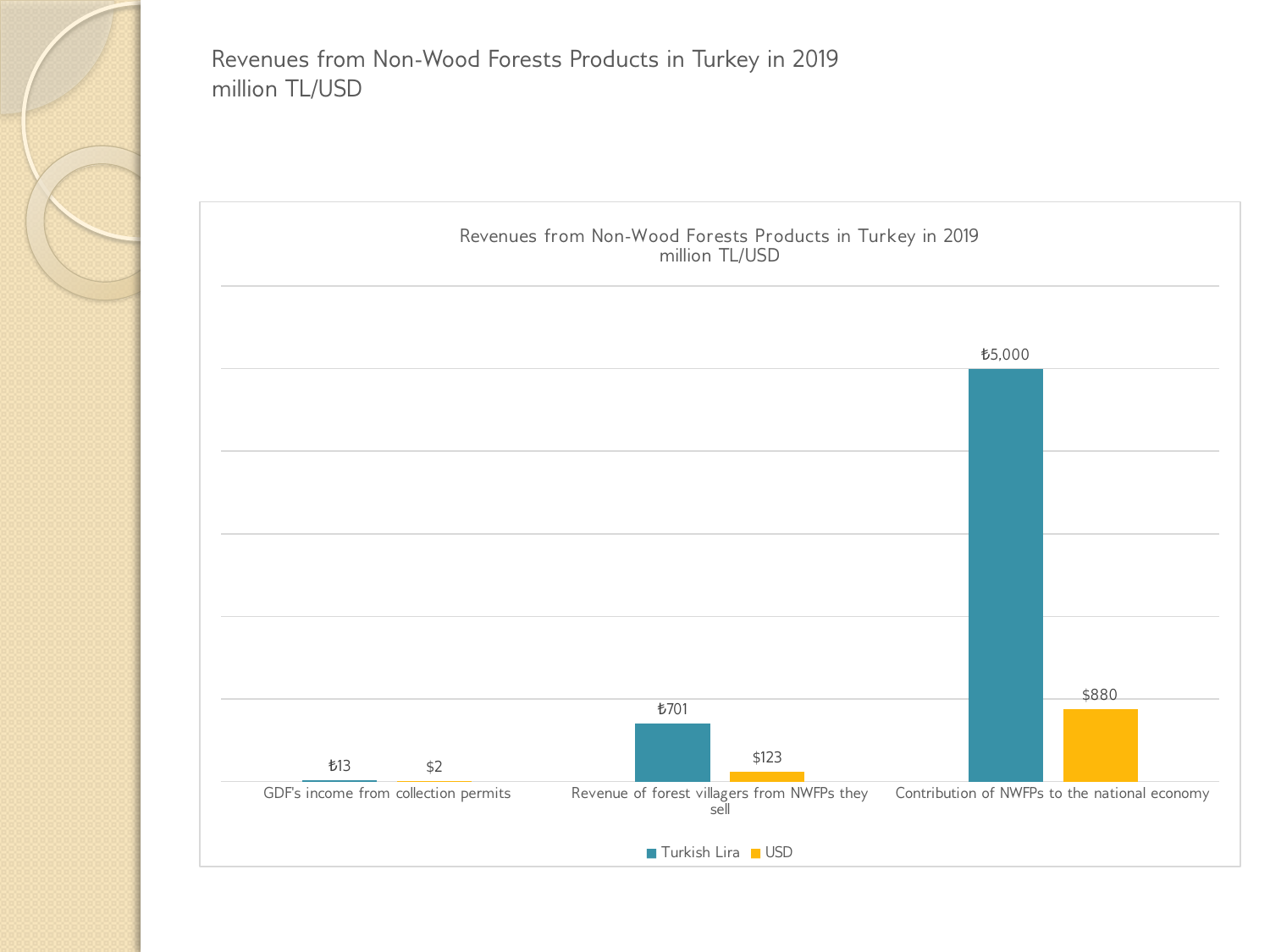

# Revenues from Non-Wood Forests Products in Turkey in 2019 million TL/USD

### Chart: Revenues from Non-Wood Forests Products in Turkey in 2019
million TL/USD

| Category | Turkish Lira | USD |
|---|---|---|
| GDF's income from collection permits | 13.0 | 2.2 |
| Revenue of forest villagers from NWFPs they sell | 701.0 | 123.0 |
| Contribution of NWFPs to the national economy | 5000.0 | 880.0 |